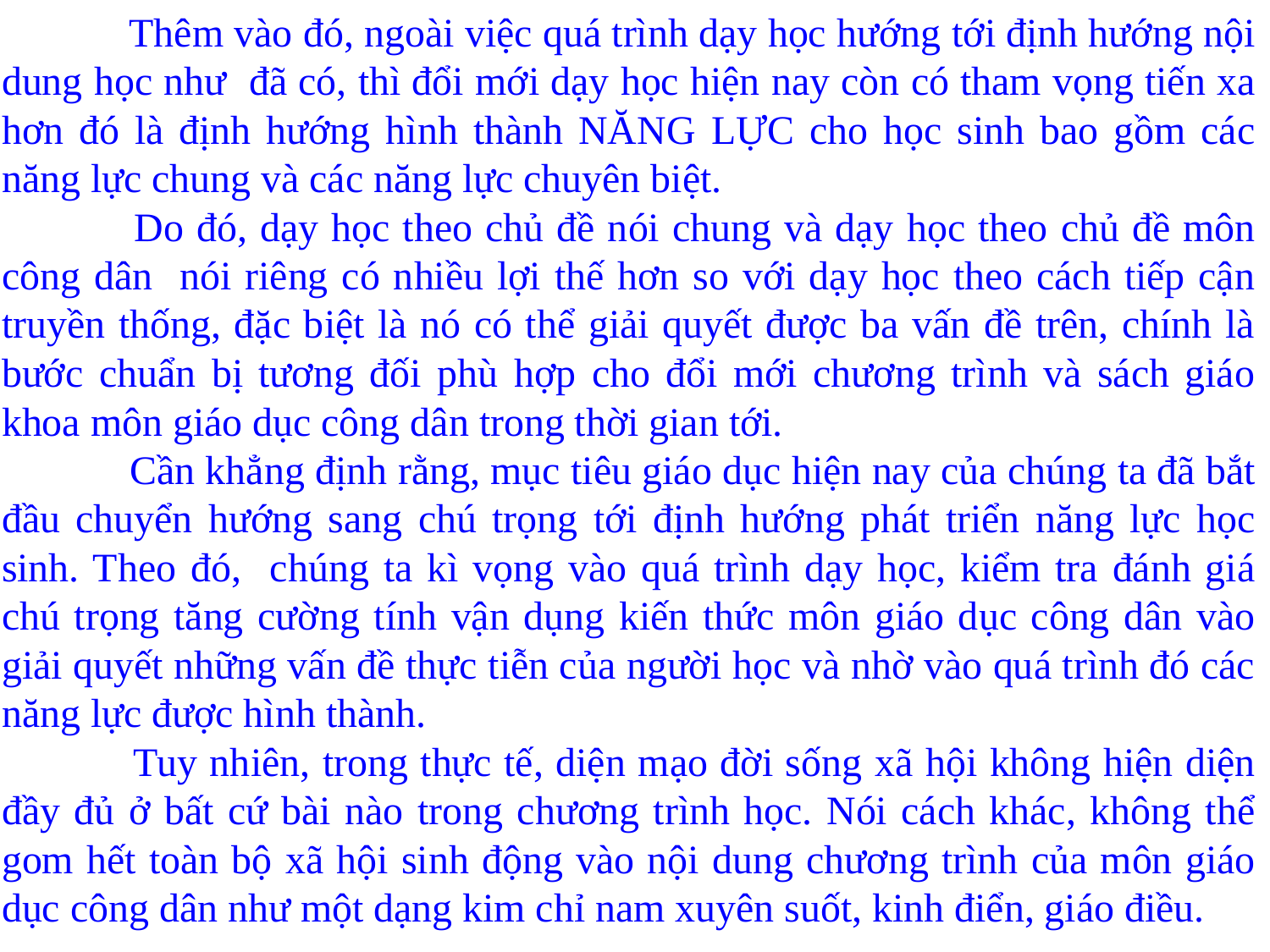

Thêm vào đó, ngoài việc quá trình dạy học hướng tới định hướng nội dung học như  đã có, thì đổi mới dạy học hiện nay còn có tham vọng tiến xa hơn đó là định hướng hình thành NĂNG LỰC cho học sinh bao gồm các năng lực chung và các năng lực chuyên biệt.
  	Do đó, dạy học theo chủ đề nói chung và dạy học theo chủ đề môn công dân  nói riêng có nhiều lợi thế hơn so với dạy học theo cách tiếp cận truyền thống, đặc biệt là nó có thể giải quyết được ba vấn đề trên, chính là bước chuẩn bị tương đối phù hợp cho đổi mới chương trình và sách giáo khoa môn giáo dục công dân trong thời gian tới.
  	Cần khẳng định rằng, mục tiêu giáo dục hiện nay của chúng ta đã bắt đầu chuyển hướng sang chú trọng tới định hướng phát triển năng lực học sinh. Theo đó,  chúng ta kì vọng vào quá trình dạy học, kiểm tra đánh giá chú trọng tăng cường tính vận dụng kiến thức môn giáo dục công dân vào giải quyết những vấn đề thực tiễn của người học và nhờ vào quá trình đó các năng lực được hình thành.
  	Tuy nhiên, trong thực tế, diện mạo đời sống xã hội không hiện diện đầy đủ ở bất cứ bài nào trong chương trình học. Nói cách khác, không thể gom hết toàn bộ xã hội sinh động vào nội dung chương trình của môn giáo dục công dân như một dạng kim chỉ nam xuyên suốt, kinh điển, giáo điều.